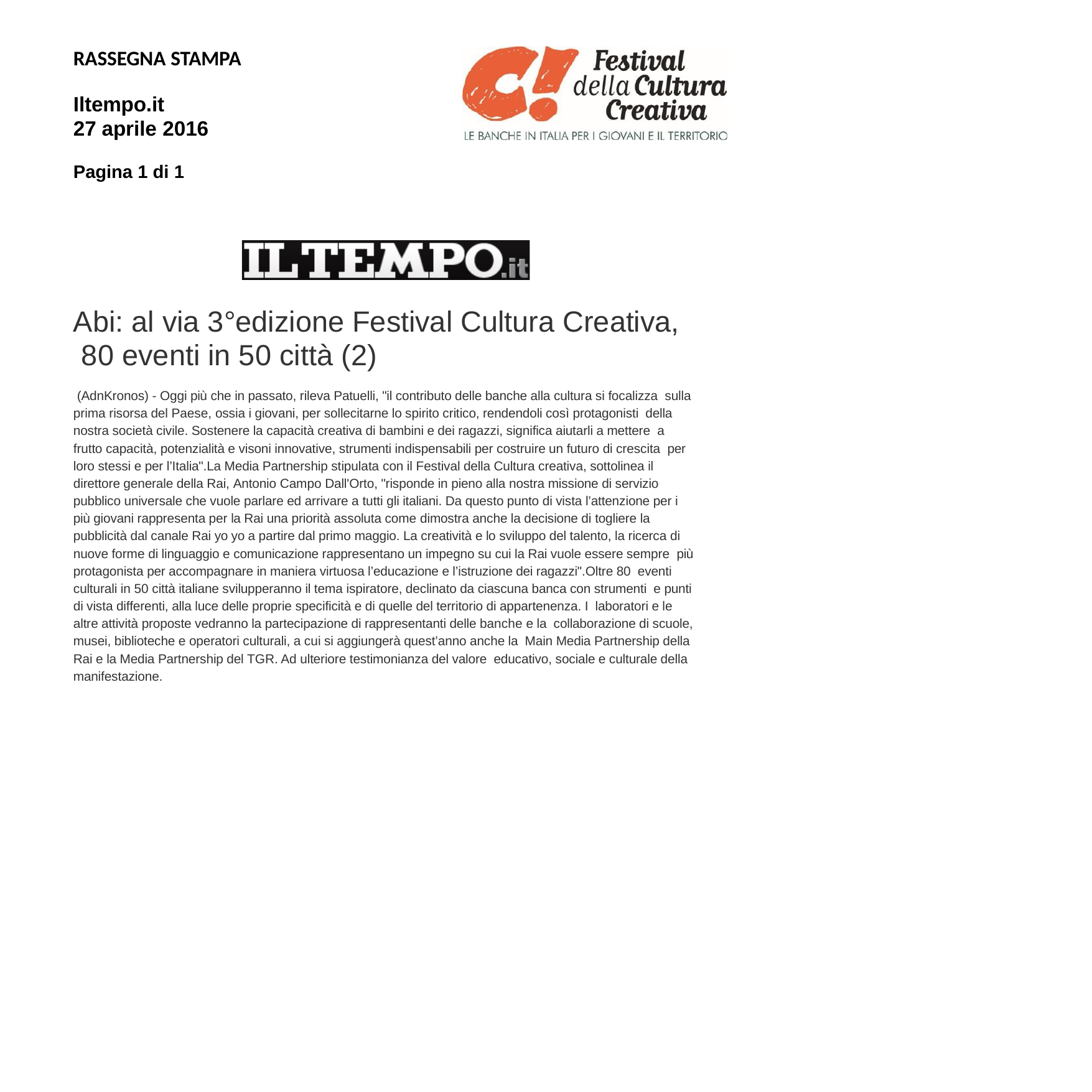

RASSEGNA STAMPA

Iltempo.it
27 aprile 2016
Pagina 1 di 1

Abi: al via 3°edizione Festival Cultura Creativa,  80 eventi in 50 città (2)
(AdnKronos) - Oggi più che in passato, rileva Patuelli, "il contributo delle banche alla cultura si focalizza  sulla prima risorsa del Paese, ossia i giovani, per sollecitarne lo spirito critico, rendendoli così protagonisti  della nostra società civile. Sostenere la capacità creativa di bambini e dei ragazzi, significa aiutarli a mettere  a frutto capacità, potenzialità e visoni innovative, strumenti indispensabili per costruire un futuro di crescita  per loro stessi e per l’Italia".La Media Partnership stipulata con il Festival della Cultura creativa, sottolinea il  direttore generale della Rai, Antonio Campo Dall'Orto, "risponde in pieno alla nostra missione di servizio  pubblico universale che vuole parlare ed arrivare a tutti gli italiani. Da questo punto di vista l’attenzione per i  più giovani rappresenta per la Rai una priorità assoluta come dimostra anche la decisione di togliere la  pubblicità dal canale Rai yo yo a partire dal primo maggio. La creatività e lo sviluppo del talento, la ricerca di  nuove forme di linguaggio e comunicazione rappresentano un impegno su cui la Rai vuole essere sempre  più protagonista per accompagnare in maniera virtuosa l’educazione e l’istruzione dei ragazzi".Oltre 80  eventi culturali in 50 città italiane svilupperanno il tema ispiratore, declinato da ciascuna banca con strumenti  e punti di vista differenti, alla luce delle proprie specificità e di quelle del territorio di appartenenza. I  laboratori e le altre attività proposte vedranno la partecipazione di rappresentanti delle banche e la  collaborazione di scuole, musei, biblioteche e operatori culturali, a cui si aggiungerà quest’anno anche la  Main Media Partnership della Rai e la Media Partnership del TGR. Ad ulteriore testimonianza del valore  educativo, sociale e culturale della manifestazione.